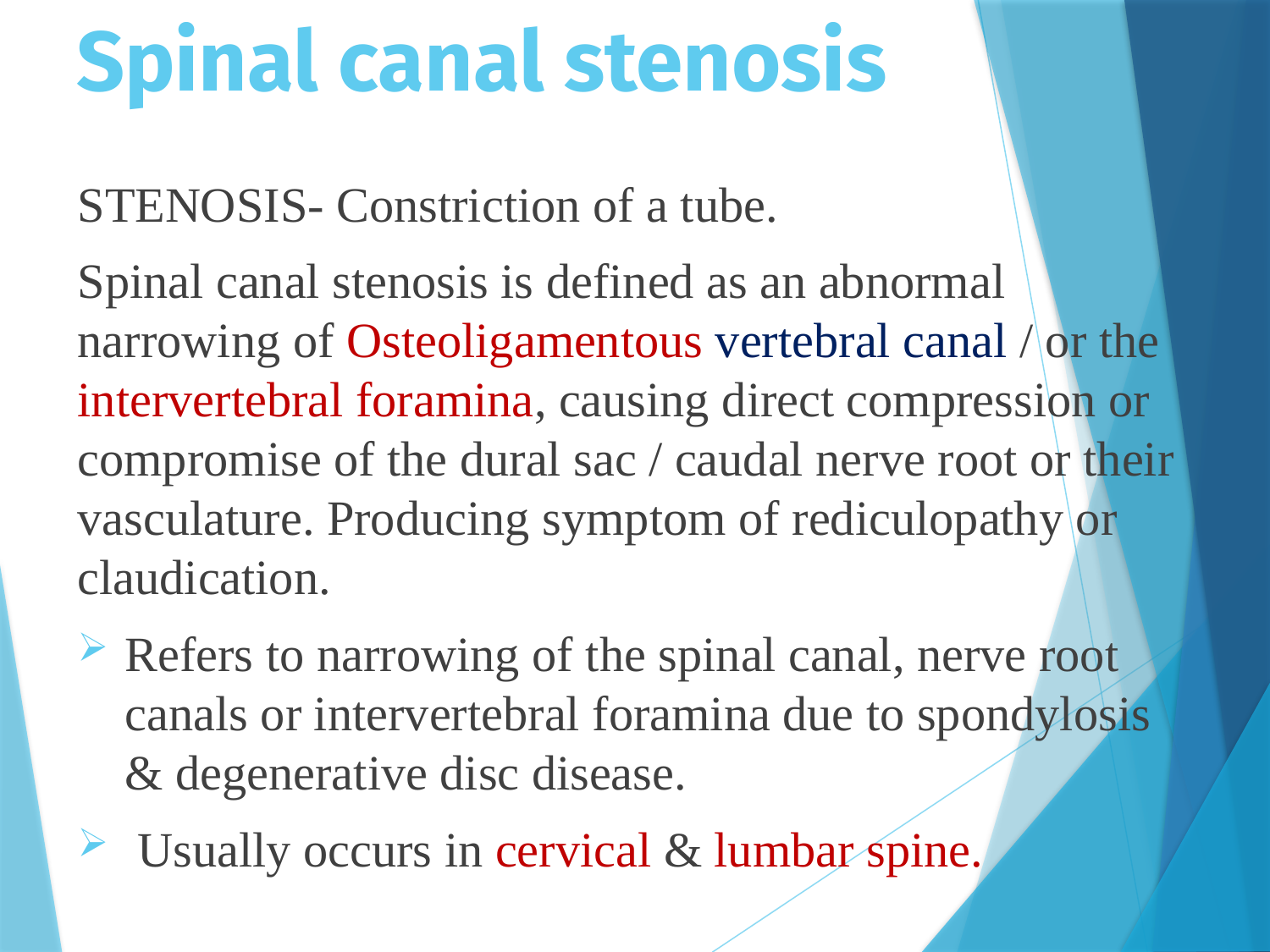

# Spinal canal stenosis
STENOSIS- Constriction of a tube.
Spinal canal stenosis is defined as an abnormal narrowing of Osteoligamentous vertebral canal / or the intervertebral foramina, causing direct compression or compromise of the dural sac / caudal nerve root or their vasculature. Producing symptom of rediculopathy or claudication.
Refers to narrowing of the spinal canal, nerve root canals or intervertebral foramina due to spondylosis & degenerative disc disease.
 Usually occurs in cervical & lumbar spine.